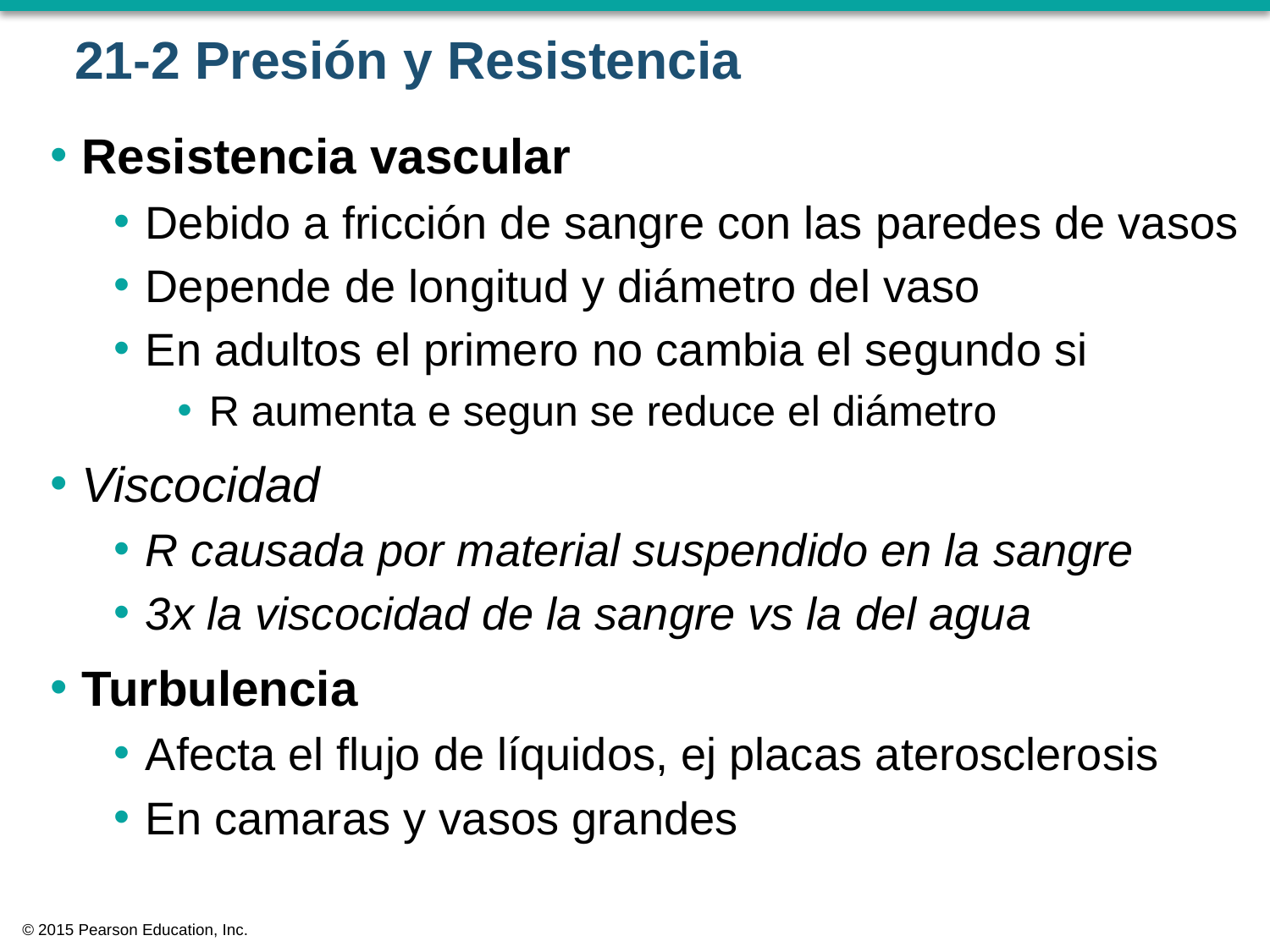

# 21-2 Presión y Resistencia
Resistencia vascular
Debido a fricción de sangre con las paredes de vasos
Depende de longitud y diámetro del vaso
En adultos el primero no cambia el segundo si
R aumenta e segun se reduce el diámetro
Viscocidad
R causada por material suspendido en la sangre
3x la viscocidad de la sangre vs la del agua
Turbulencia
Afecta el flujo de líquidos, ej placas aterosclerosis
En camaras y vasos grandes

© 2015 Pearson Education, Inc.